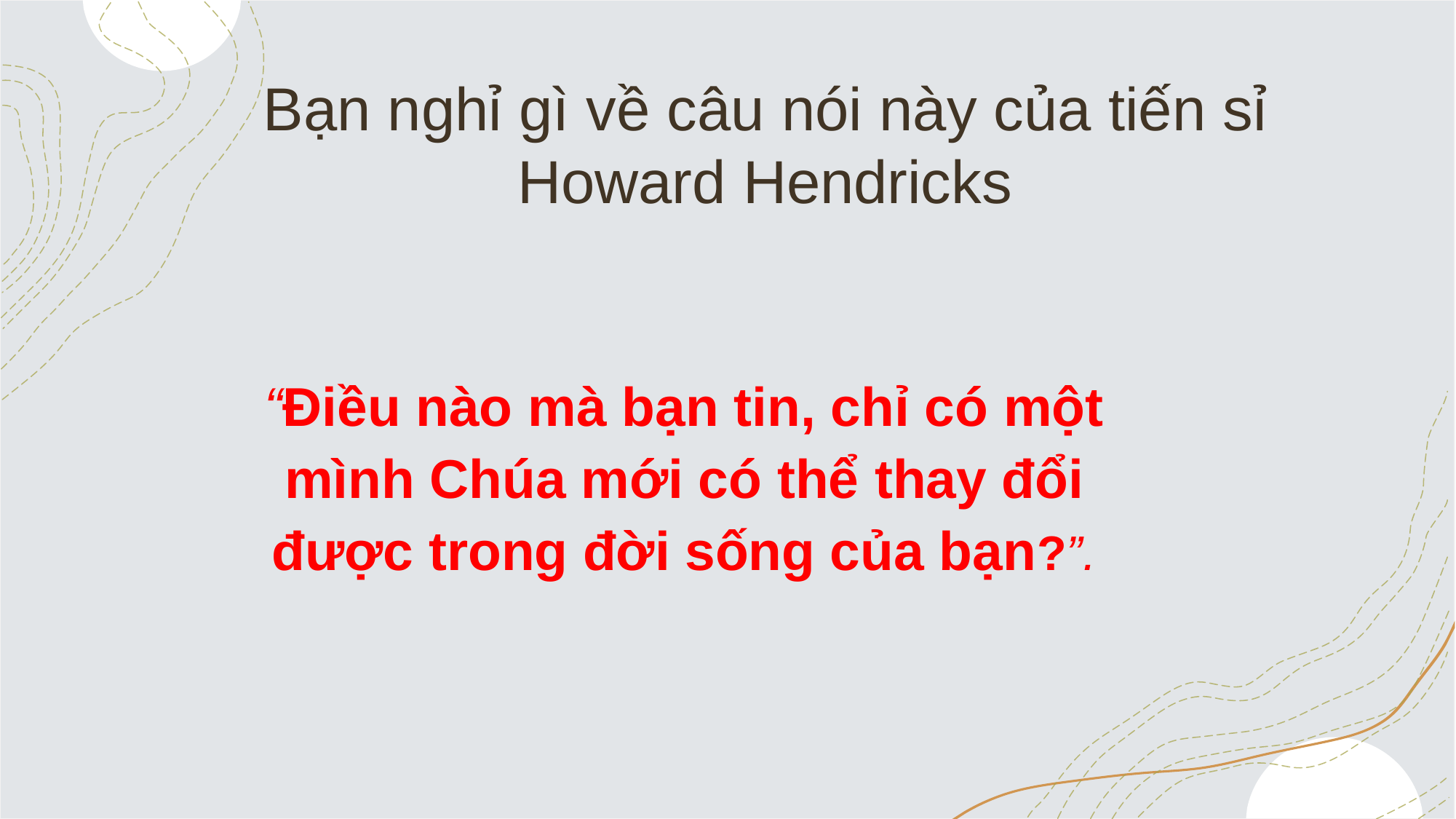

# Bạn nghỉ gì về câu nói này của tiến sỉ Howard Hendricks
“Điều nào mà bạn tin, chỉ có một mình Chúa mới có thể thay đổi được trong đời sống của bạn?”.